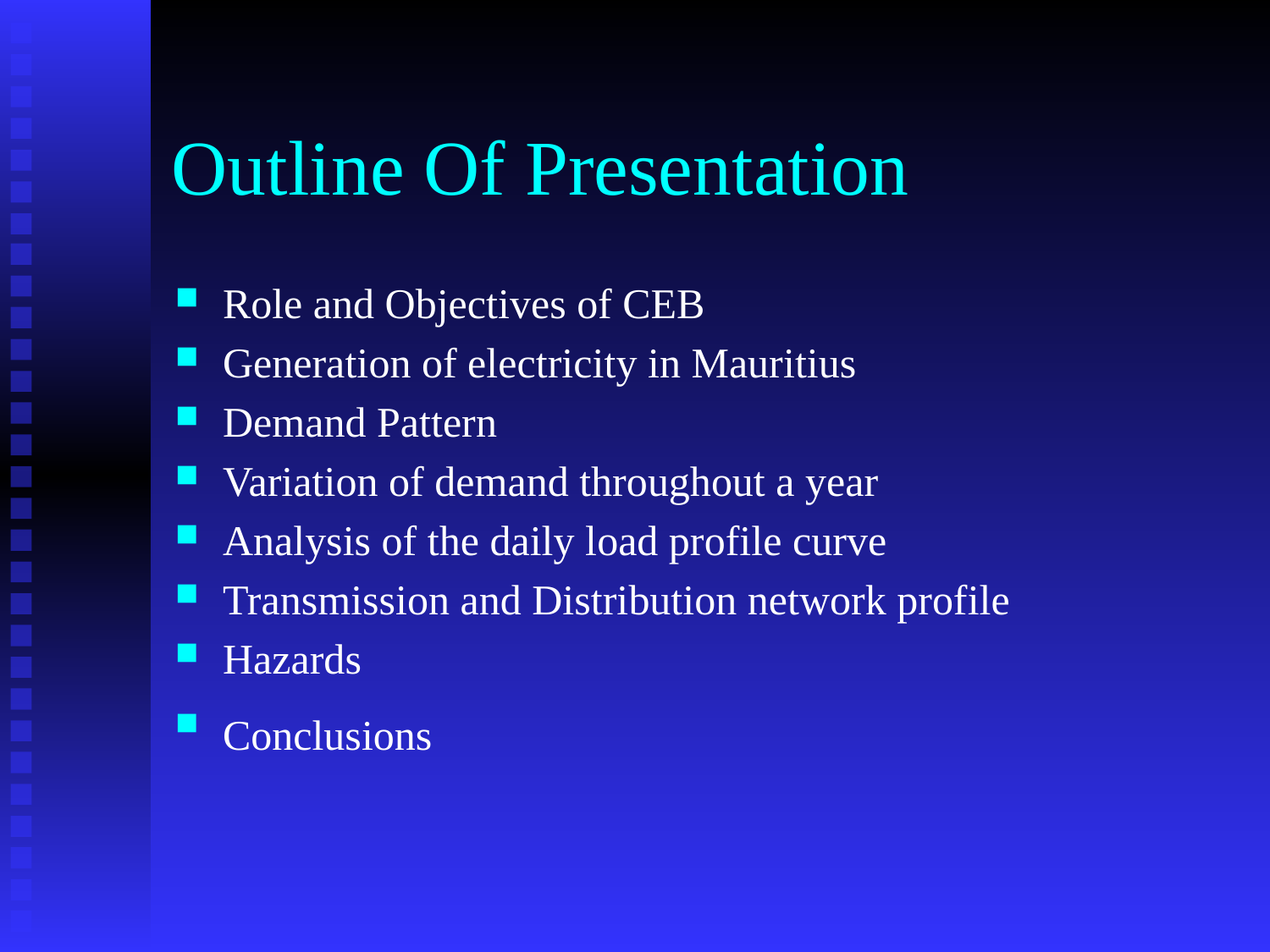

# Outline Of Presentation
Role and Objectives of CEB
Generation of electricity in Mauritius
Demand Pattern
Variation of demand throughout a year
Analysis of the daily load profile curve
Transmission and Distribution network profile
Hazards
Conclusions